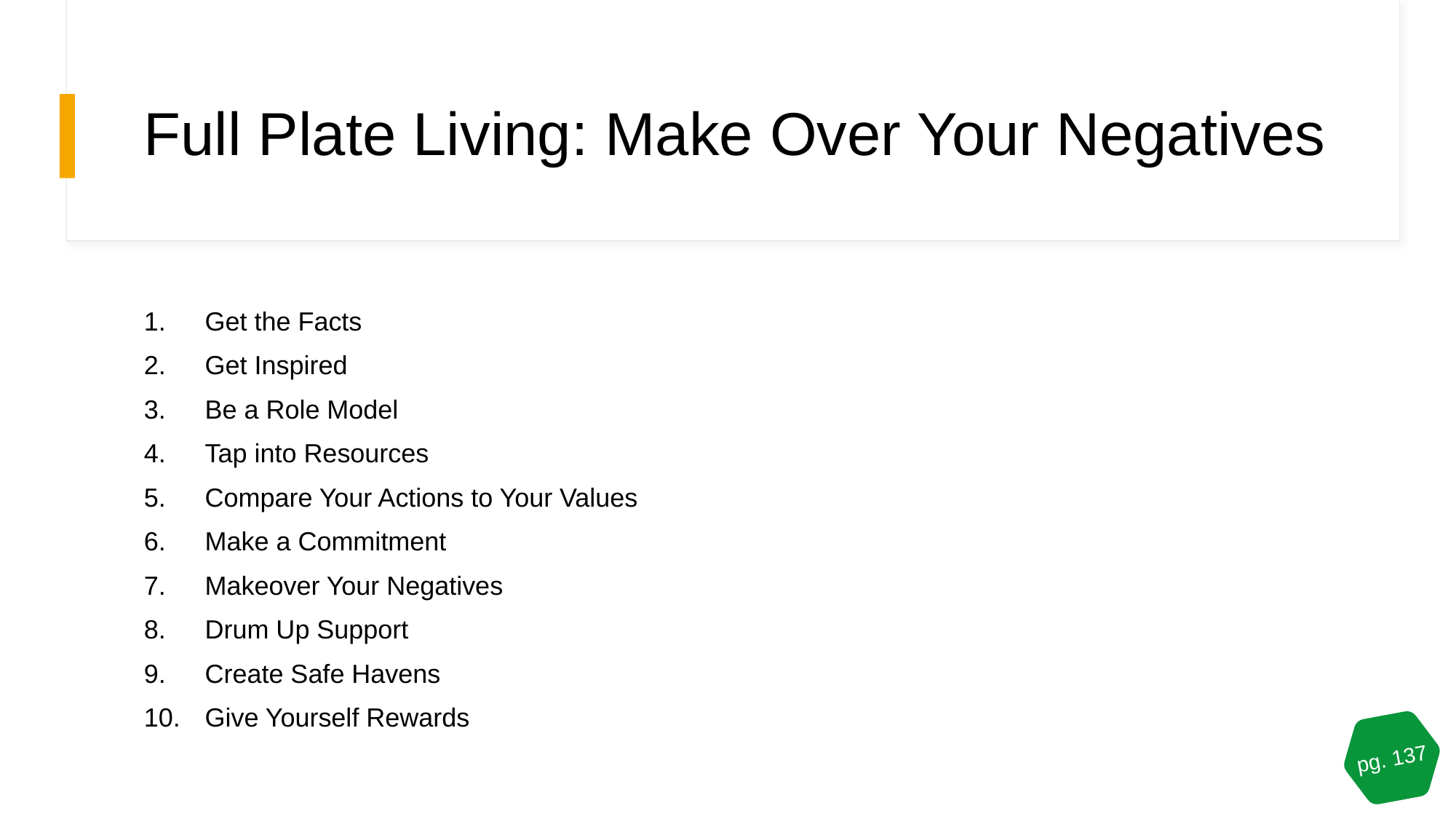

# Full Plate Living: Make Over Your Negatives
Get the Facts
Get Inspired
Be a Role Model
Tap into Resources
Compare Your Actions to Your Values
Make a Commitment
Makeover Your Negatives
Drum Up Support
Create Safe Havens
Give Yourself Rewards
pg. 137